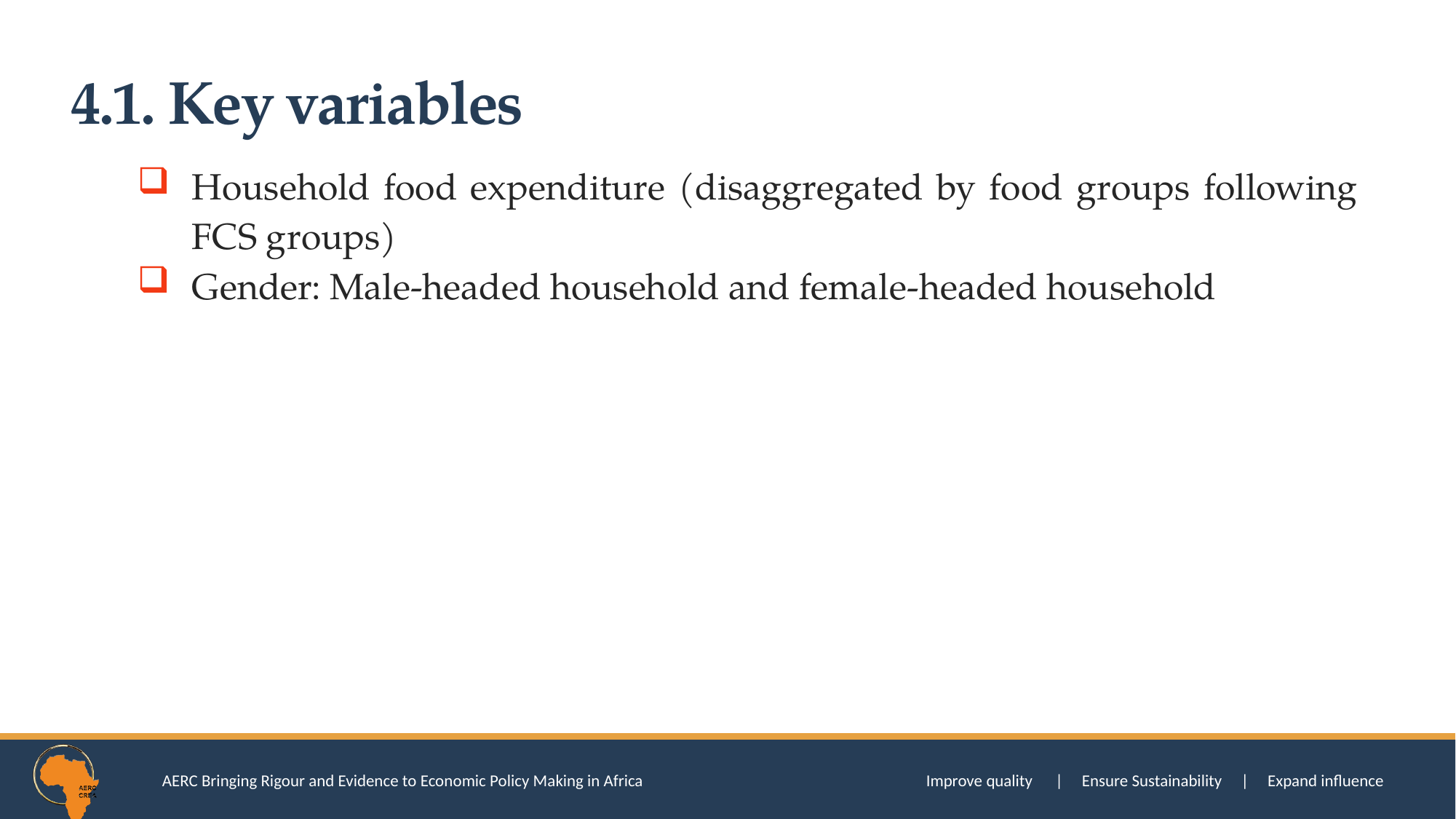

4.1. Key variables

Household food expenditure (disaggregated by food groups following FCS groups)
Gender: Male-headed household and female-headed household